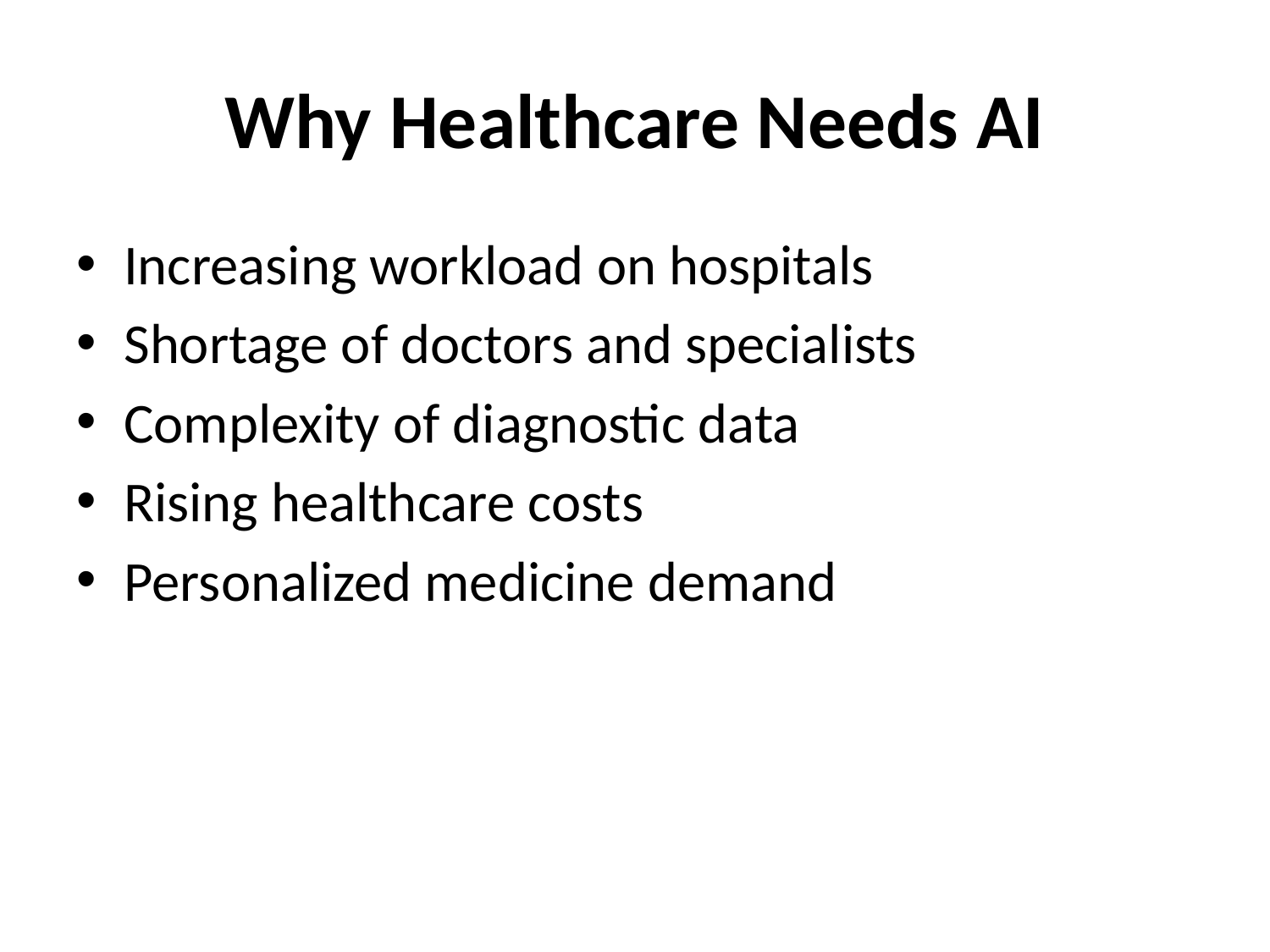

# Why Healthcare Needs AI
Increasing workload on hospitals
Shortage of doctors and specialists
Complexity of diagnostic data
Rising healthcare costs
Personalized medicine demand